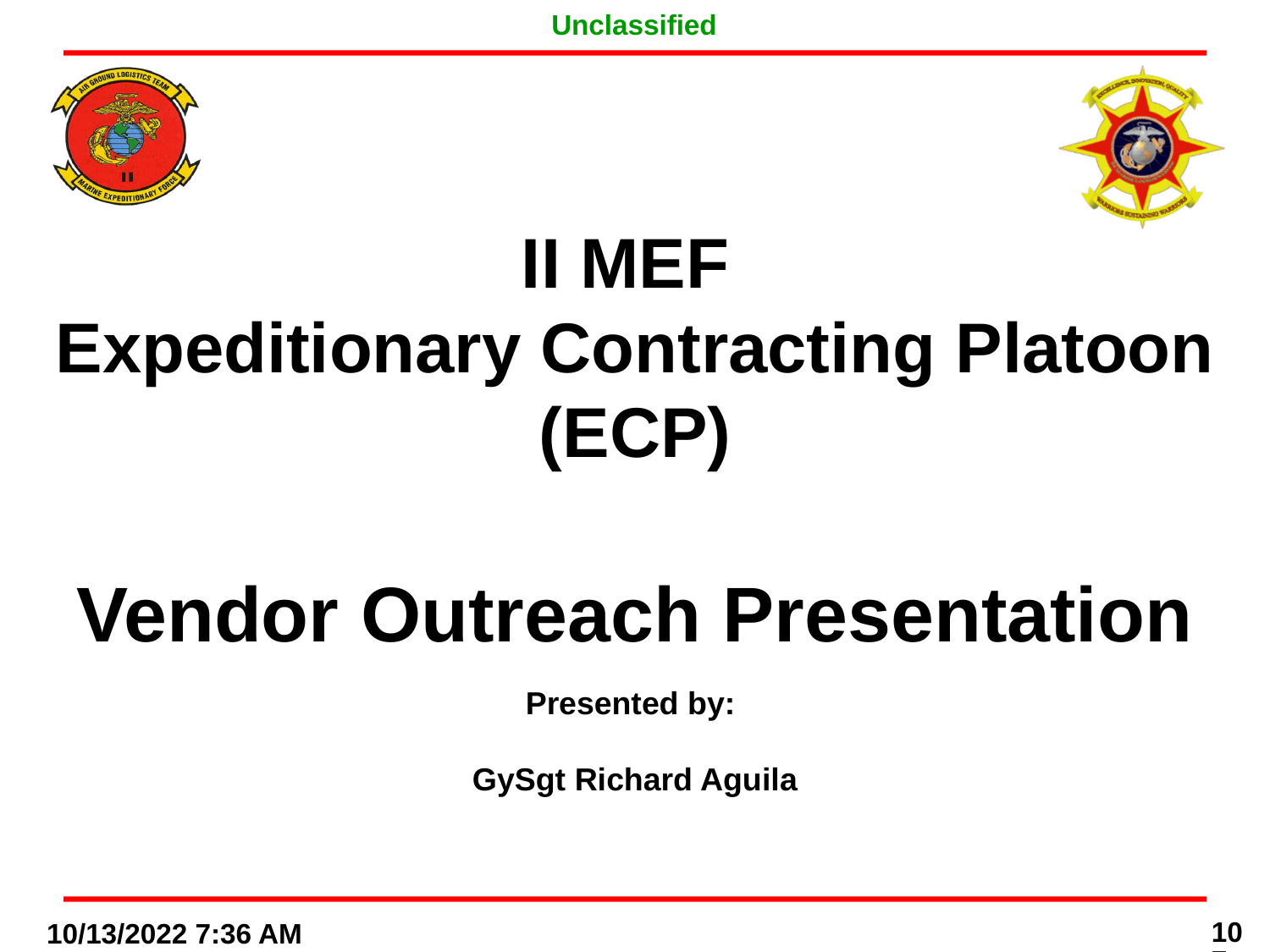

# II MEF Expeditionary Contracting Platoon (ECP) Vendor Outreach Presentation
Presented by:
GySgt Richard Aguila